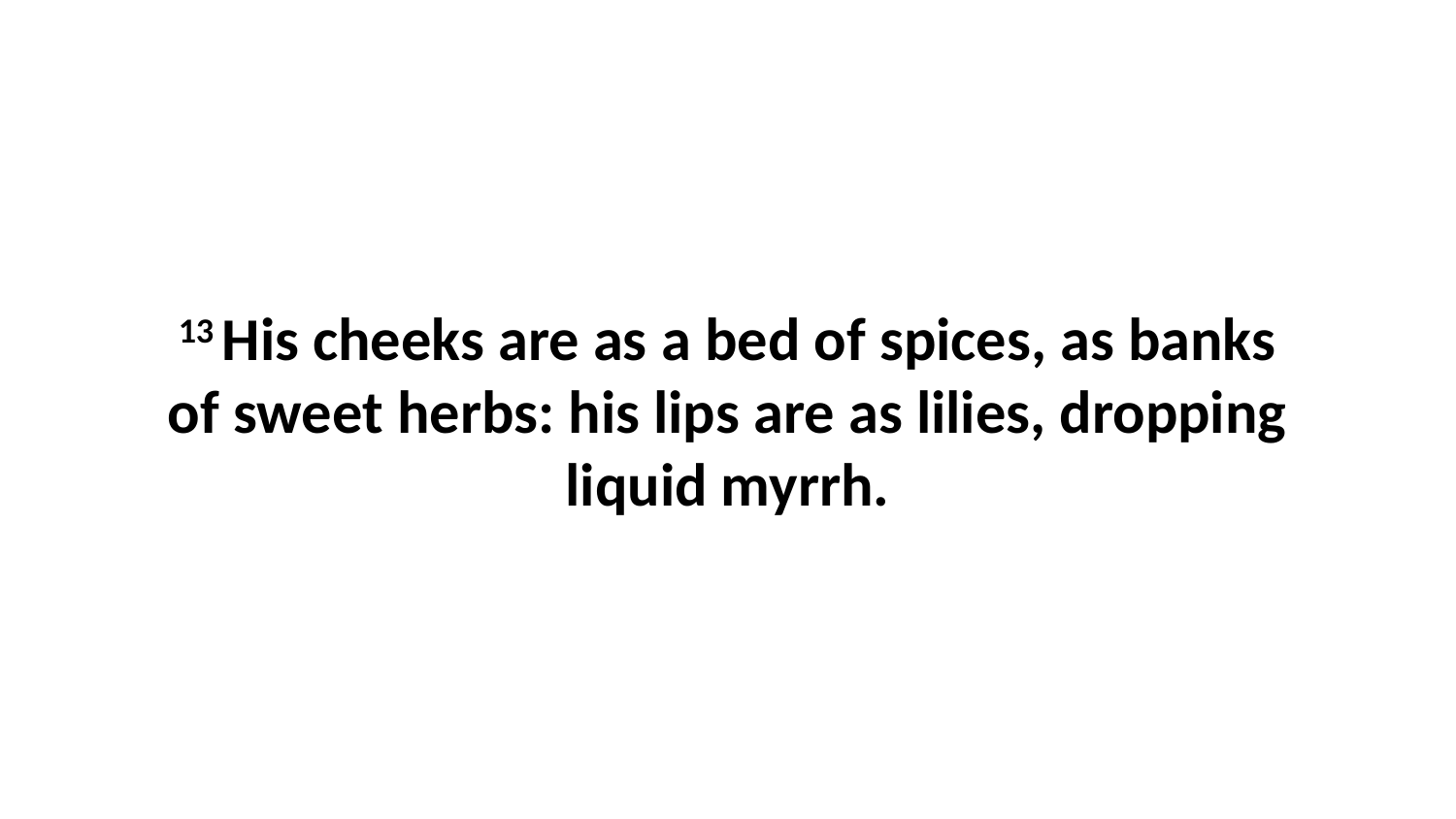

13 His cheeks are as a bed of spices, as banks of sweet herbs: his lips are as lilies, dropping liquid myrrh.